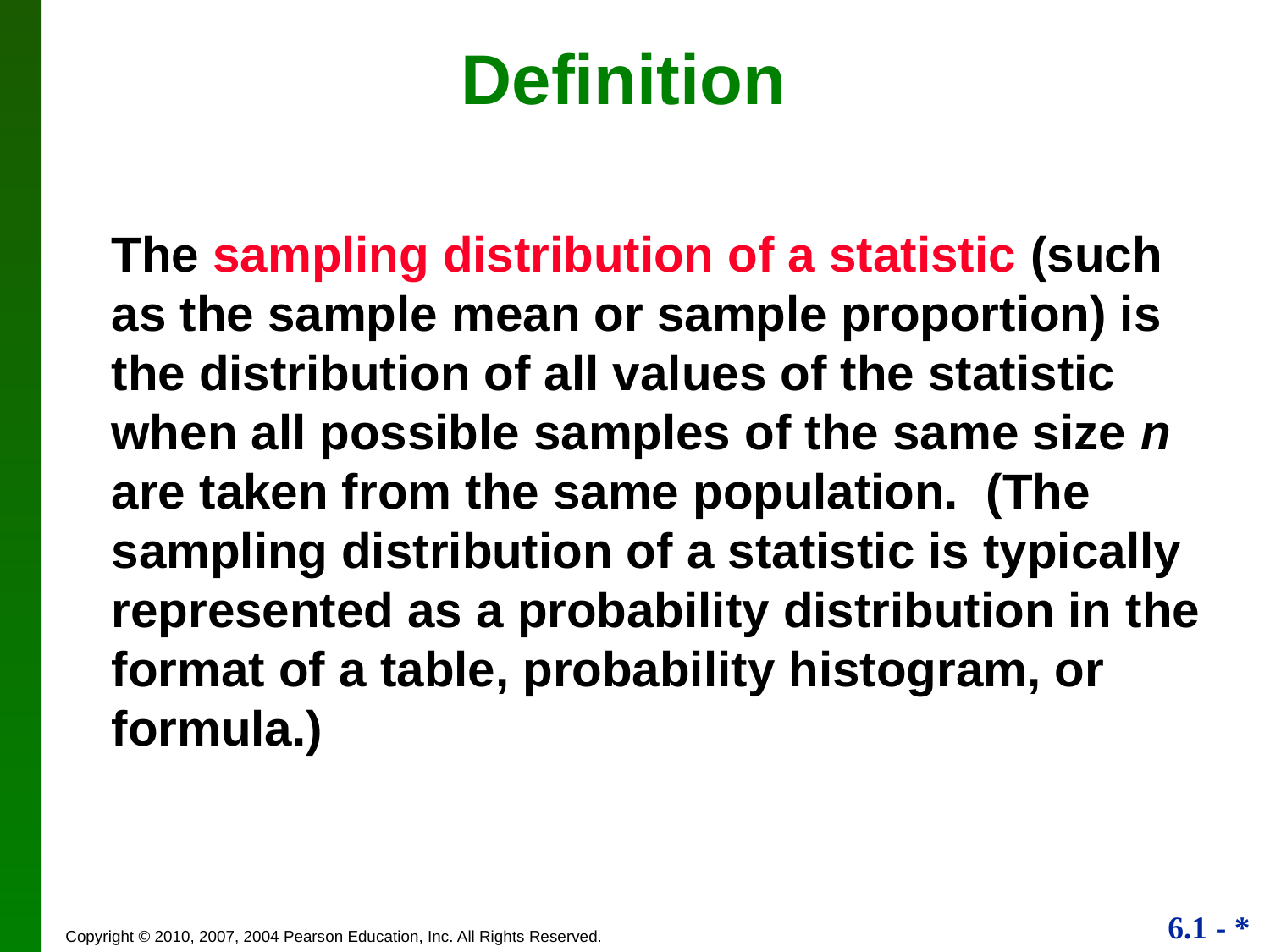

Definition

The sampling distribution of a statistic (such as the sample mean or sample proportion) is the distribution of all values of the statistic when all possible samples of the same size n are taken from the same population.  (The sampling distribution of a statistic is typically represented as a probability distribution in the format of a table, probability histogram, or formula.)